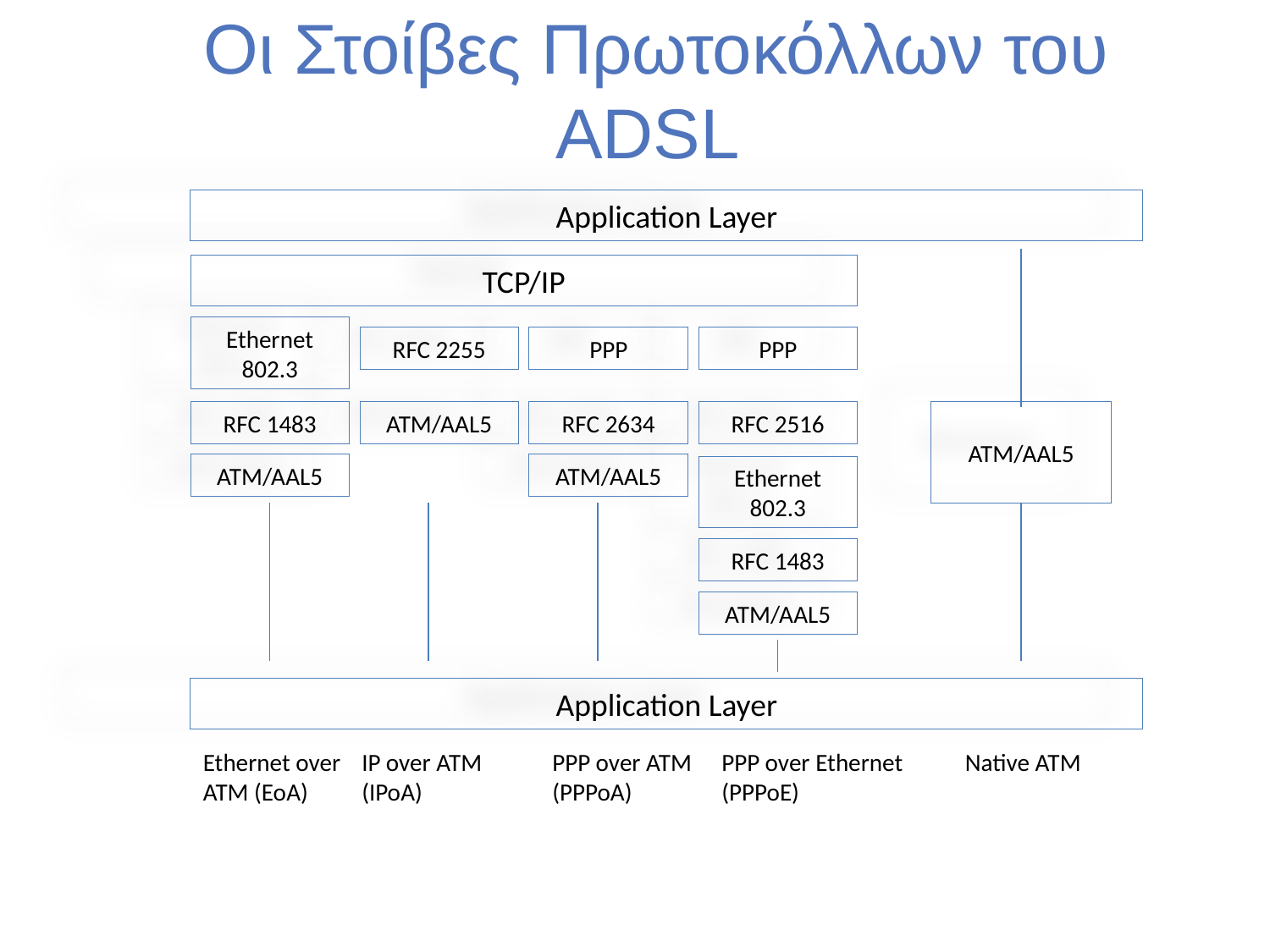

# Οι Στοίβες Πρωτοκόλλων του ADSL
Application Layer
TCP/IP
Ethernet 802.3
RFC 2255
PPP
PPP
RFC 1483
ATM/AAL5
RFC 2634
RFC 2516

ATM/AAL5

ATM/AAL5
ATM/AAL5
Ethernet 802.3
RFC 1483
ATM/AAL5
Application Layer
Ethernet over ATM (EoA)
IP over ATM (IPoA)
PPP over ATM (PPPoA)
PPP over Ethernet (PPPoE)
Native ATM